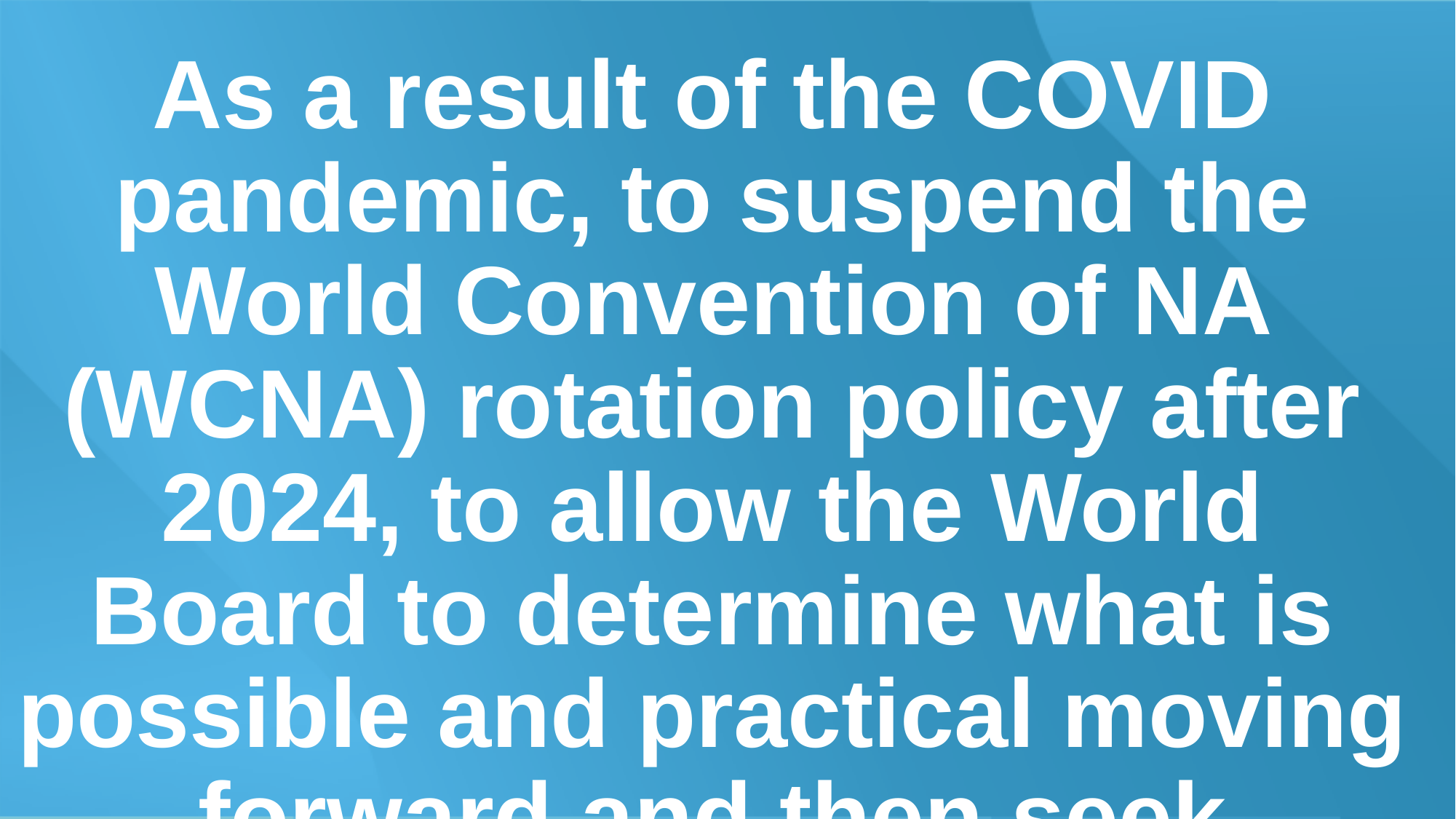

As a result of the COVID pandemic, to suspend the World Convention of NA (WCNA) rotation policy after 2024, to allow the World Board to determine what is possible and practical moving forward and then seek approval from conference participants.